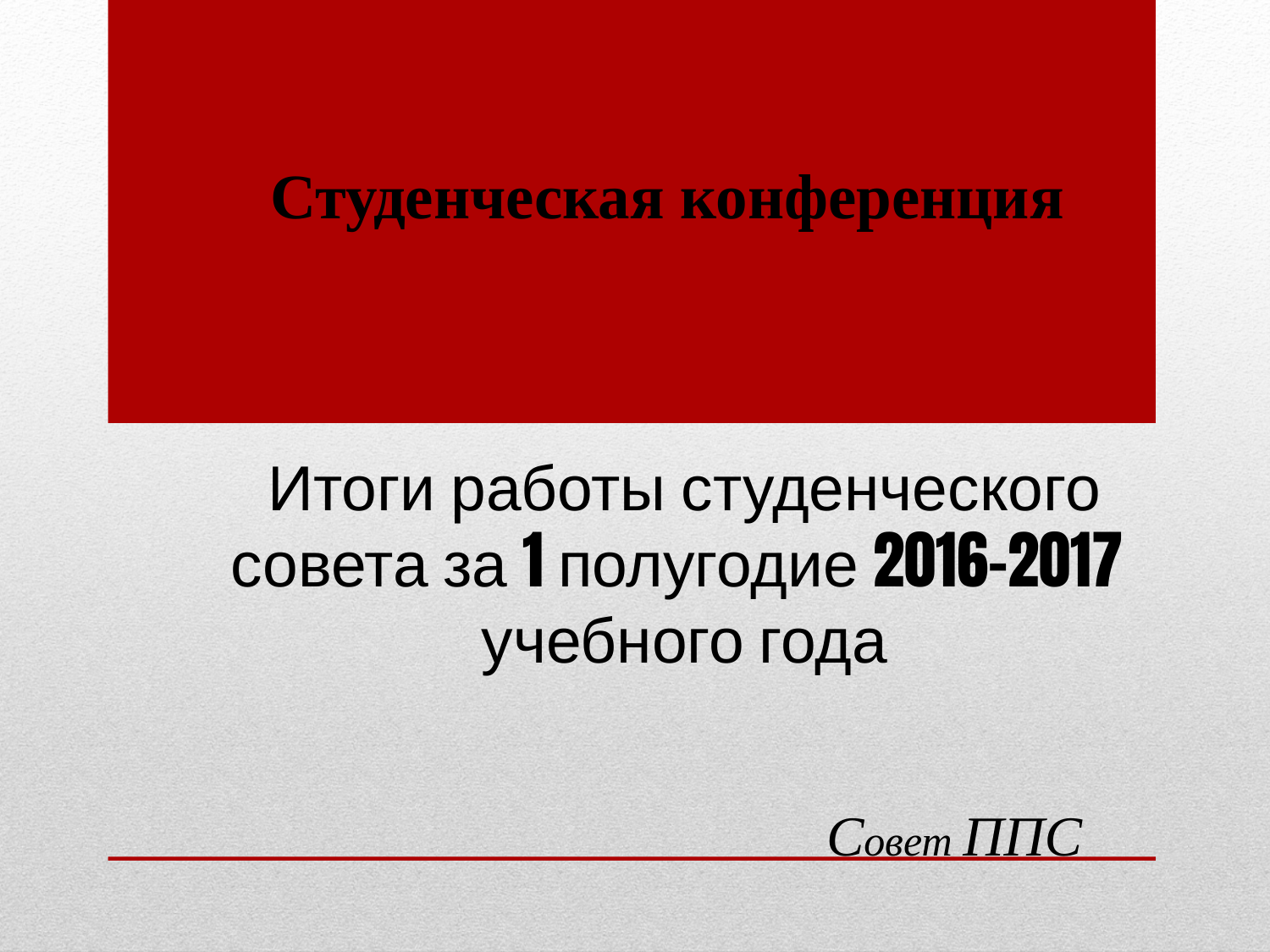

Студенческая конференция
# Итоги работы студенческого совета за 1 полугодие 2016-2017 учебного года
Совет ППС